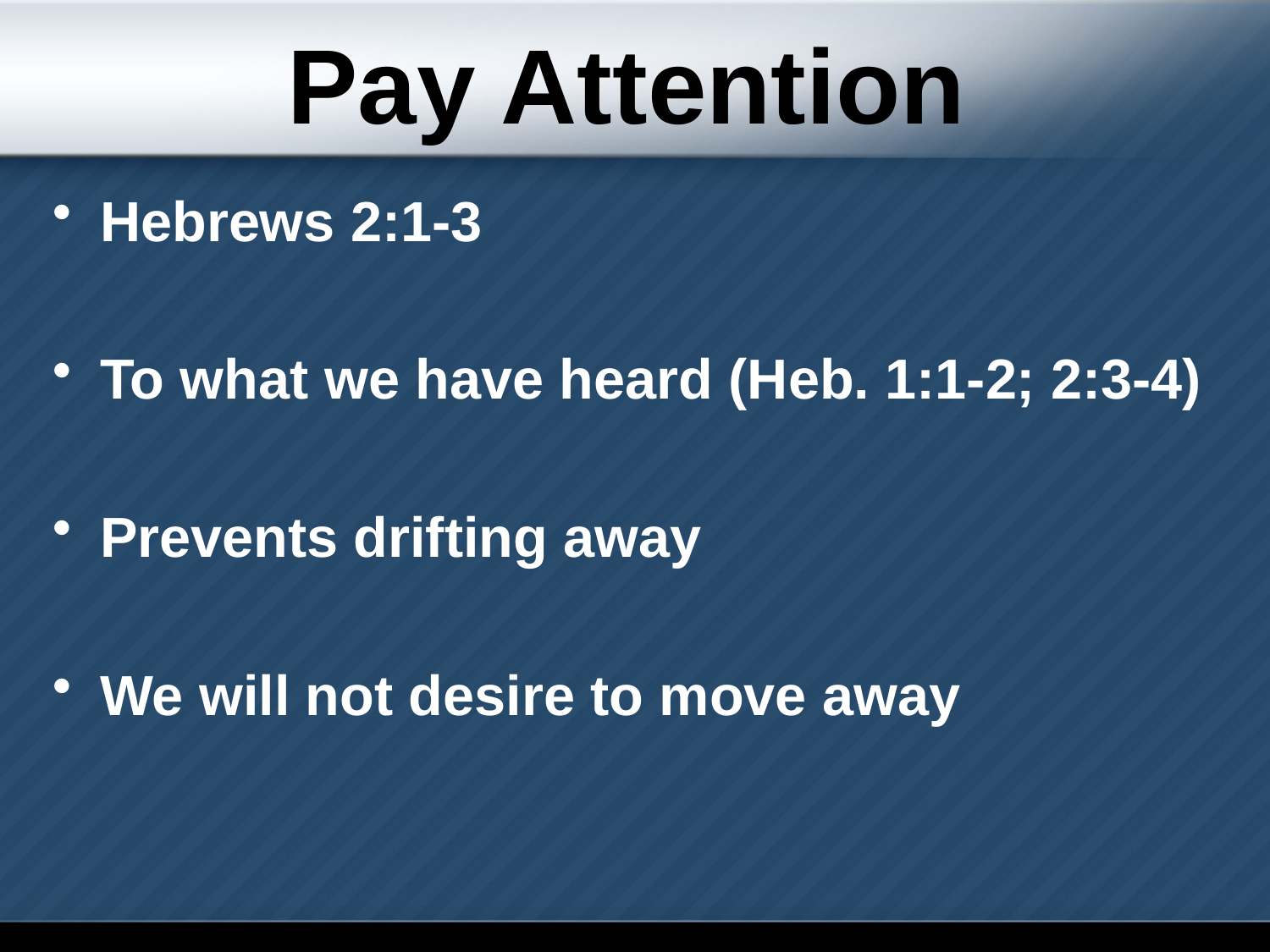

# Pay Attention
Hebrews 2:1-3

To what we have heard (Heb. 1:1-2; 2:3-4)

Prevents drifting away

We will not desire to move away